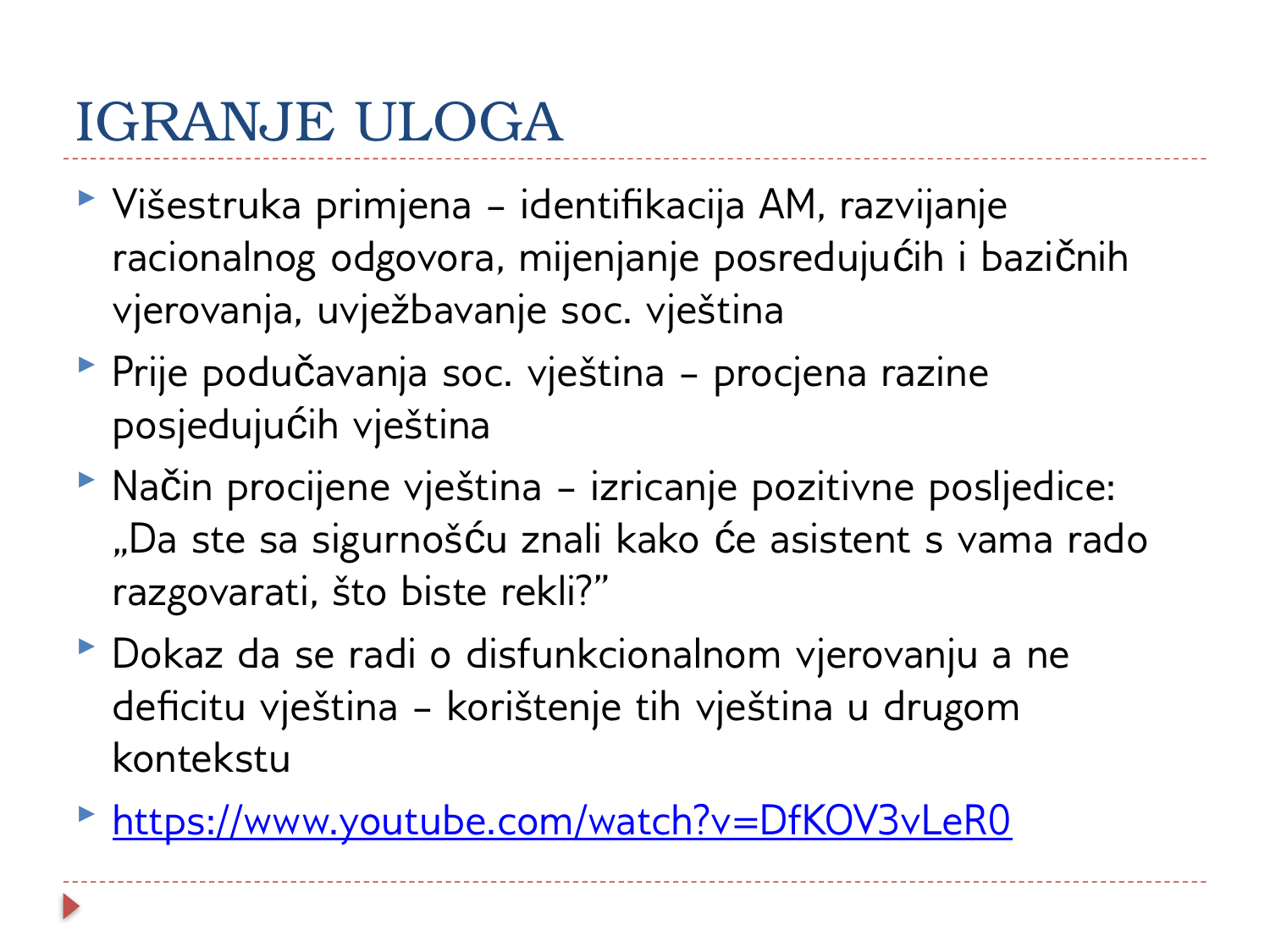

# IGRANJE ULOGA
Višestruka primjena – identifikacija AM, razvijanje racionalnog odgovora, mijenjanje posredujućih i bazičnih vjerovanja, uvježbavanje soc. vještina
Prije podučavanja soc. vještina – procjena razine posjedujućih vještina
Način procijene vještina – izricanje pozitivne posljedice: „Da ste sa sigurnošću znali kako će asistent s vama rado razgovarati, što biste rekli?”
Dokaz da se radi o disfunkcionalnom vjerovanju a ne deficitu vještina – korištenje tih vještina u drugom kontekstu
https://www.youtube.com/watch?v=DfKOV3vLeR0